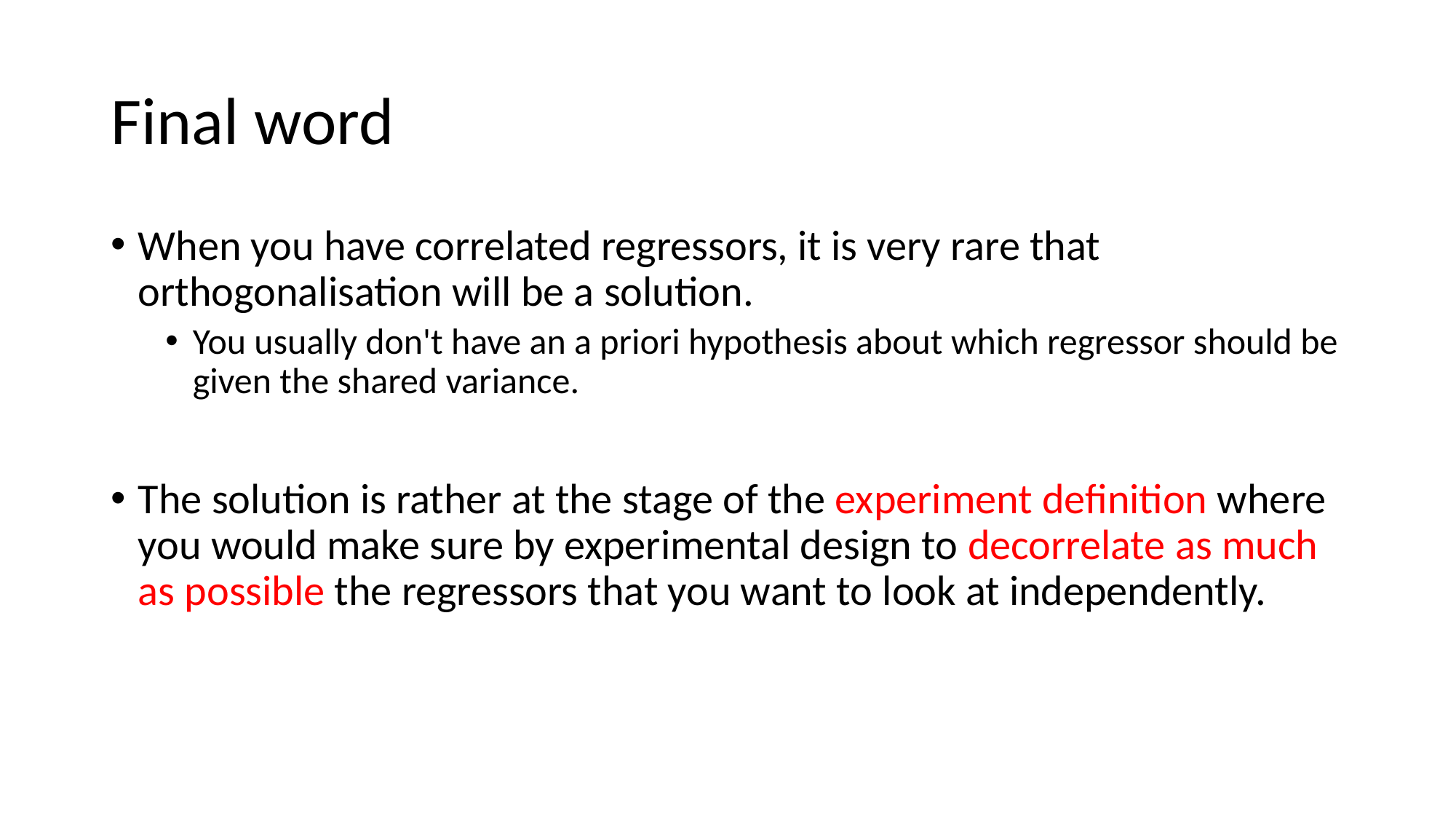

# Final word
When you have correlated regressors, it is very rare that orthogonalisation will be a solution.
You usually don't have an a priori hypothesis about which regressor should be given the shared variance.

The solution is rather at the stage of the experiment definition where you would make sure by experimental design to decorrelate as much as possible the regressors that you want to look at independently.